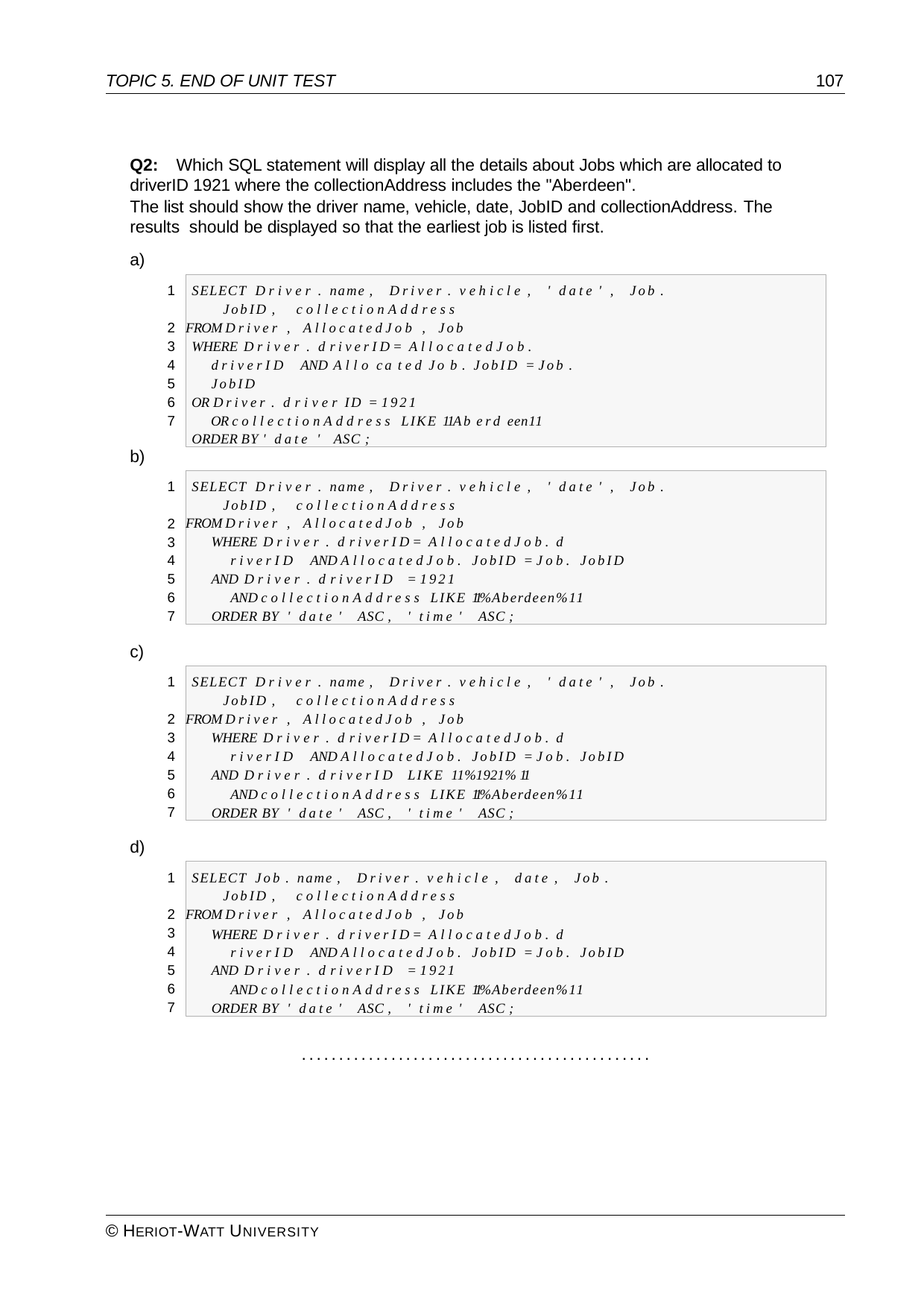

TOPIC 5. END OF UNIT TEST
107

Q2:	Which SQL statement will display all the details about Jobs which are allocated to  driverID 1921 where the collectionAddress includes the "Aberdeen".
The list should show the driver name, vehicle, date, JobID and collectionAddress. The results  should be displayed so that the earliest job is listed first.
a)
SELECT D river . name , Driver . vehicle , ' date ' , Job . JobID ,  collectionAddress
FROM Driver , AllocatedJob , Job
WHERE D river . d riverID= A llocatedJob. driverID  AND A llo ca ted Jo b . JobID = Job . JobID
OR Driver . d river ID = 1921
OR collectionAddress LIKE 11A b erd een11  ORDER BY ' date ' ASC ;
1
2
3
4
5
6
7
b)
SELECT D river . name , Driver . vehicle , ' date ' , Job . JobID ,  collectionAddress
FROM Driver , AllocatedJob , Job
WHERE D river . d riverID= AllocatedJob. d riverID  AND AllocatedJob. JobID = Job. JobID
AND D river . d riverID = 1921
AND collectionAddress LIKE 11% Aberdeen%11  ORDER BY ' date ' ASC , ' time ' ASC ;
1
2
3
4
5
6
7
c)
SELECT D river . name , Driver . vehicle , ' date ' , Job . JobID ,  collectionAddress
FROM Driver , AllocatedJob , Job
WHERE D river . d riverID= AllocatedJob. d riverID  AND AllocatedJob. JobID = Job. JobID
AND D river . d riverID LIKE 11%1921% 11
AND collectionAddress LIKE 11% Aberdeen%11  ORDER BY ' date ' ASC , ' time ' ASC ;
1
2
3
4
5
6
7
d)
SELECT Job . name , Driver . vehicle , date , Job . JobID ,  collectionAddress
FROM Driver , AllocatedJob , Job
WHERE D river . d riverID= AllocatedJob. d riverID  AND AllocatedJob. JobID = Job. JobID
AND D river . d riverID = 1921
AND collectionAddress LIKE 11% Aberdeen%11  ORDER BY ' date ' ASC , ' time ' ASC ;
1
2
3
4
5
6
7
...............................................

© HERIOT-WATT UNIVERSITY